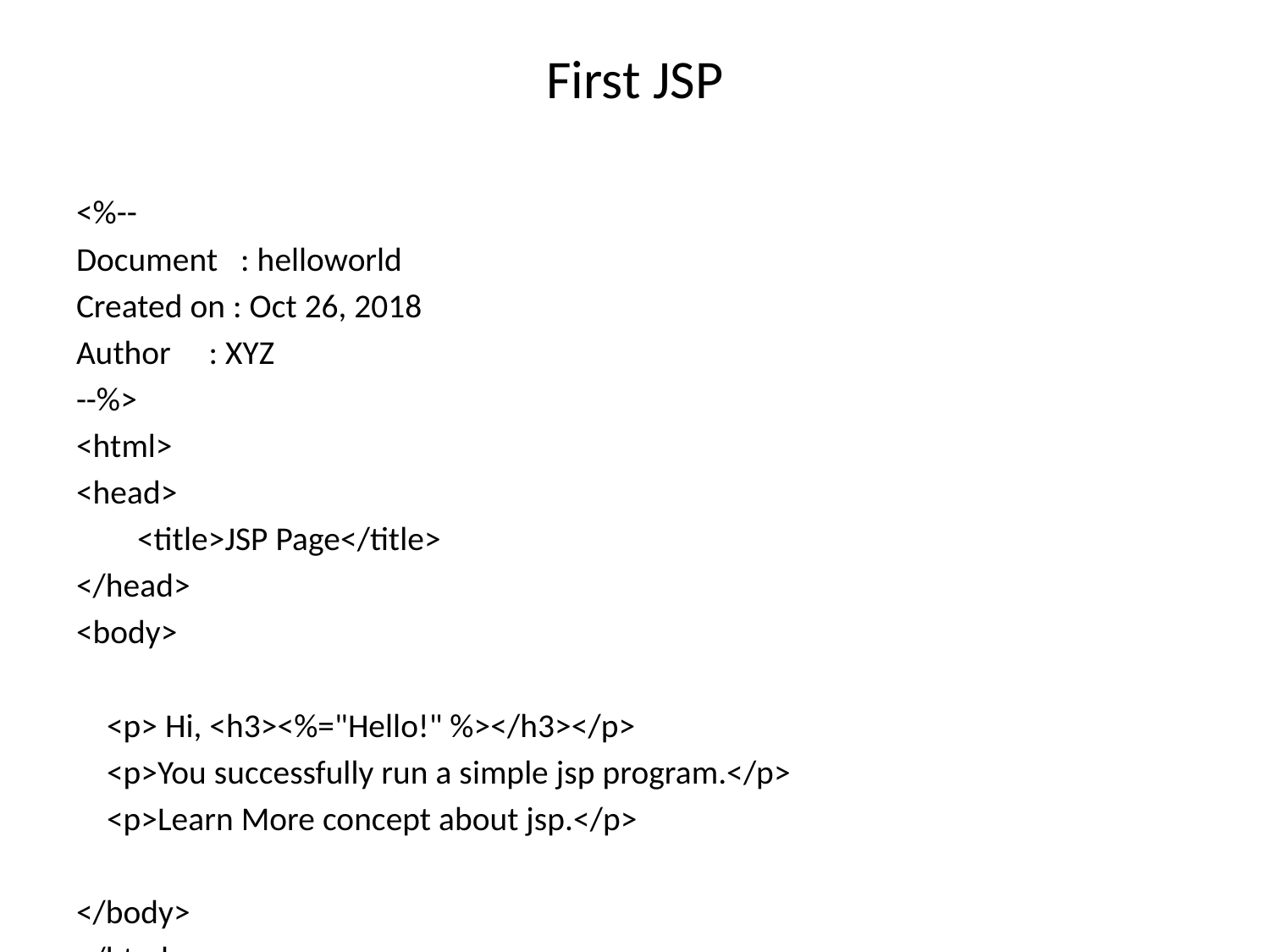

# First JSP

<%--
Document   : helloworld
Created on : Oct 26, 2018
Author     : XYZ
--%>
<html>
<head>
        <title>JSP Page</title>
</head>
<body>

    <p> Hi, <h3><%="Hello!" %></h3></p>
    <p>You successfully run a simple jsp program.</p>
    <p>Learn More concept about jsp.</p>

</body>
</html>